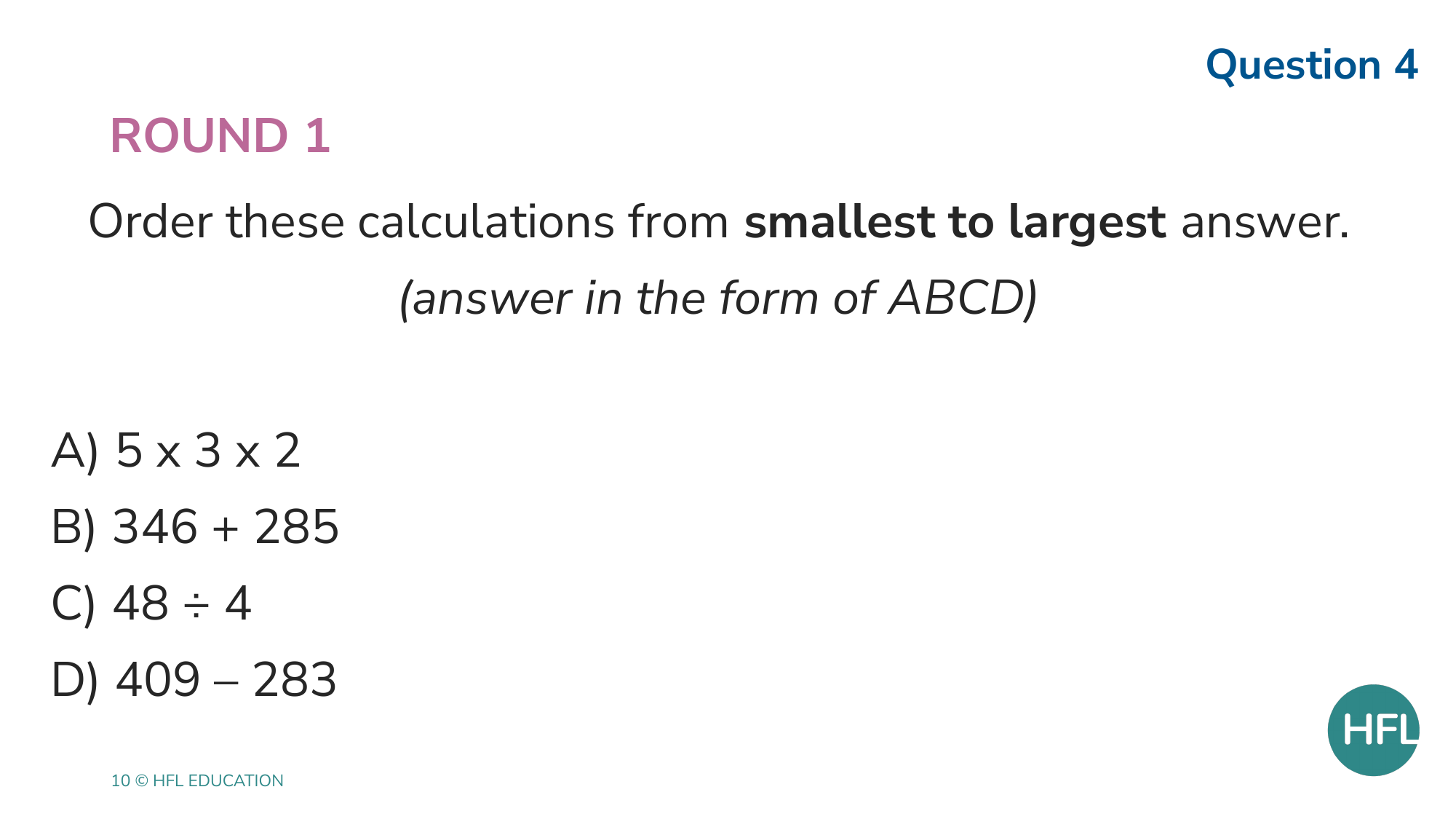

Question 4
# Round 1
Order these calculations from smallest to largest answer.
(answer in the form of ABCD)

A) 5 x 3 x 2
B) 346 + 285
C) 48 ÷ 4
D) 409 – 283